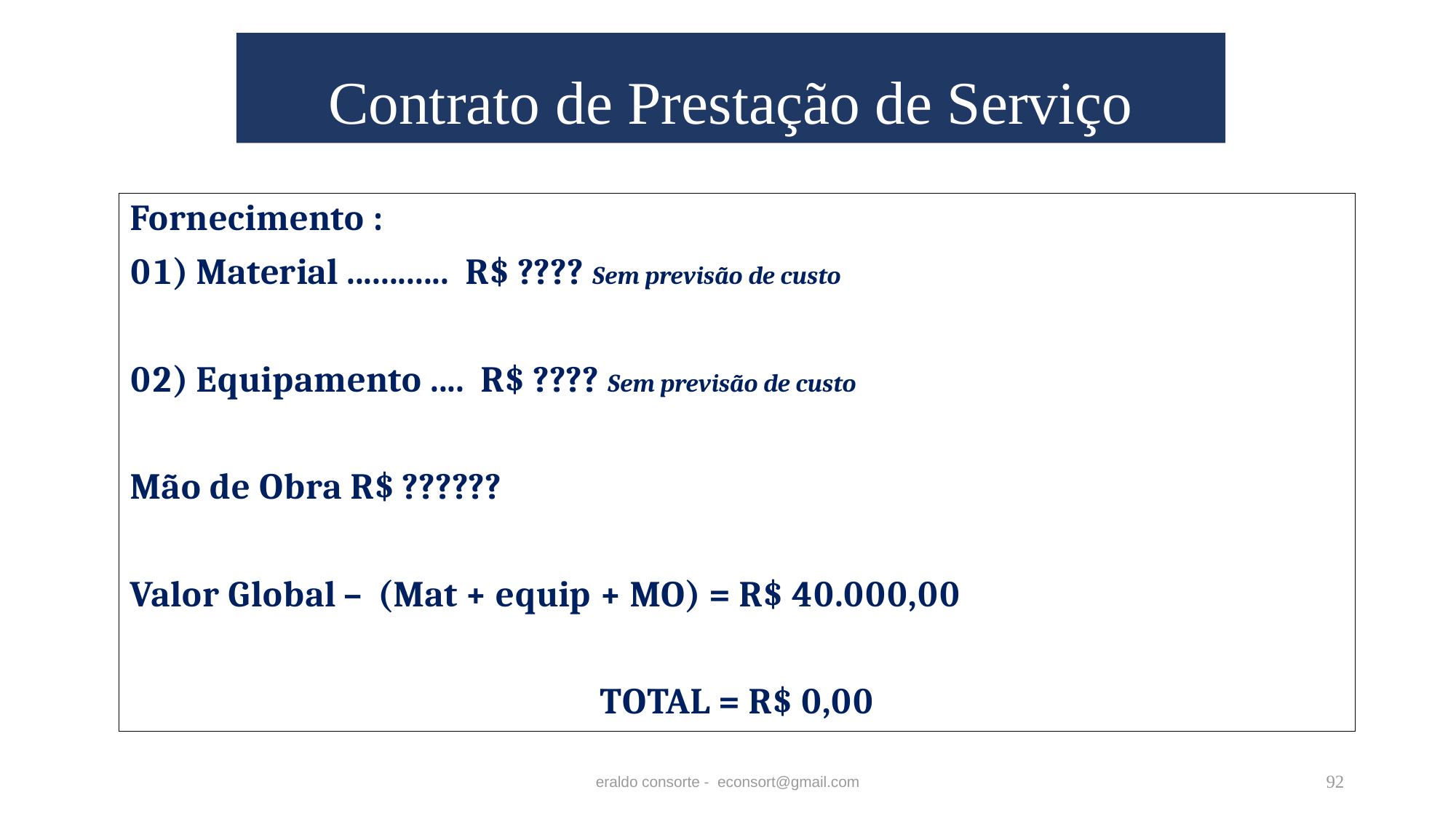

# Contrato de Prestação de Serviço
Fornecimento :
01) Material ............  R$ ???? Sem previsão de custo

02) Equipamento ....  R$ ???? Sem previsão de custo

Mão de Obra R$ ??????

Valor Global –  (Mat + equip + MO) = R$ 40.000,00

TOTAL = R$ 0,00
eraldo consorte -  econsort@gmail.com
92